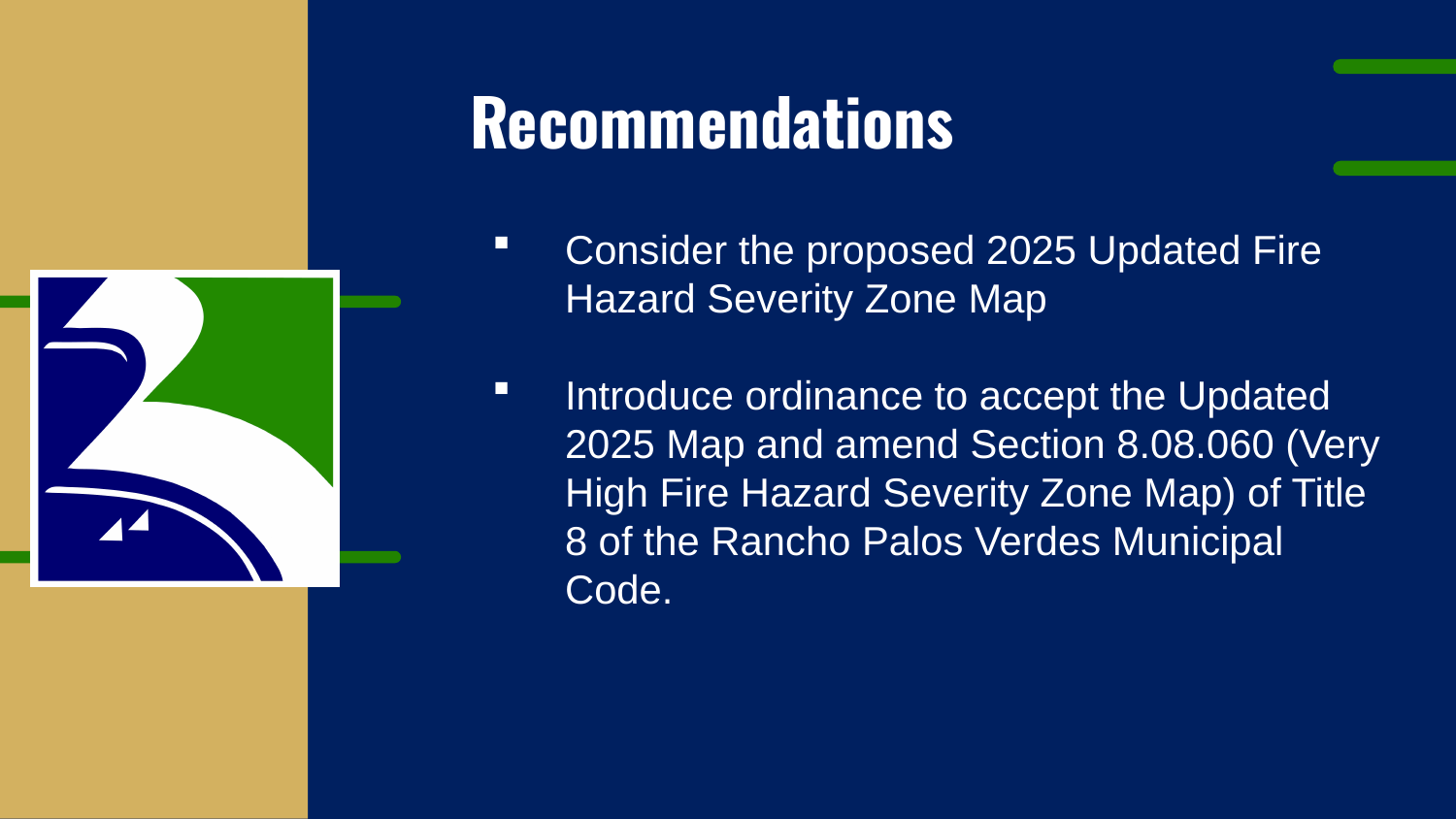

# Recommendations

Consider the proposed 2025 Updated Fire Hazard Severity Zone Map

Introduce ordinance to accept the Updated 2025 Map and amend Section 8.08.060 (Very High Fire Hazard Severity Zone Map) of Title 8 of the Rancho Palos Verdes Municipal Code.